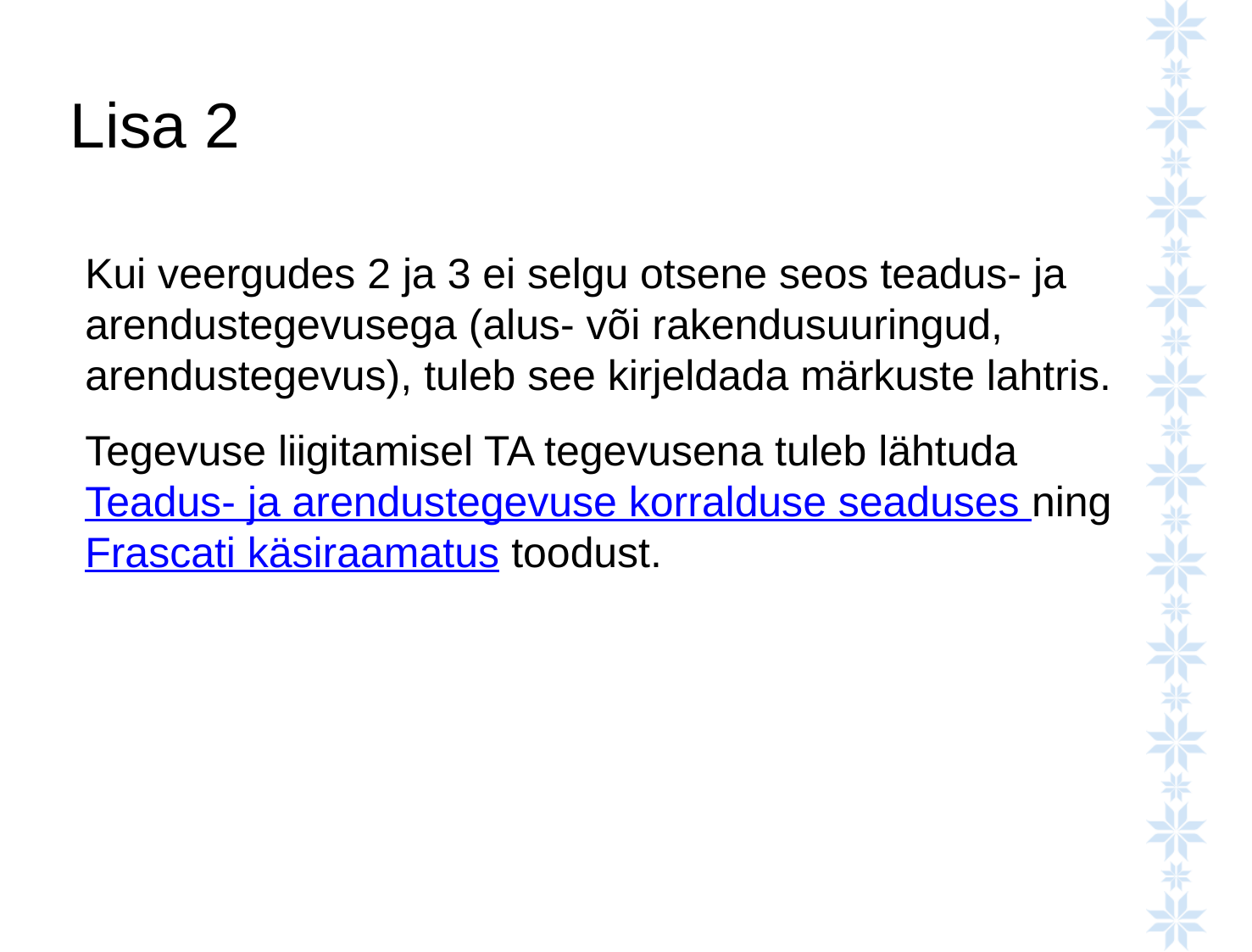

# Lisa 2
Kui veergudes 2 ja 3 ei selgu otsene seos teadus- ja arendustegevusega (alus- või rakendusuuringud, arendustegevus), tuleb see kirjeldada märkuste lahtris.
Tegevuse liigitamisel TA tegevusena tuleb lähtuda Teadus- ja arendustegevuse korralduse seaduses ning Frascati käsiraamatus toodust.